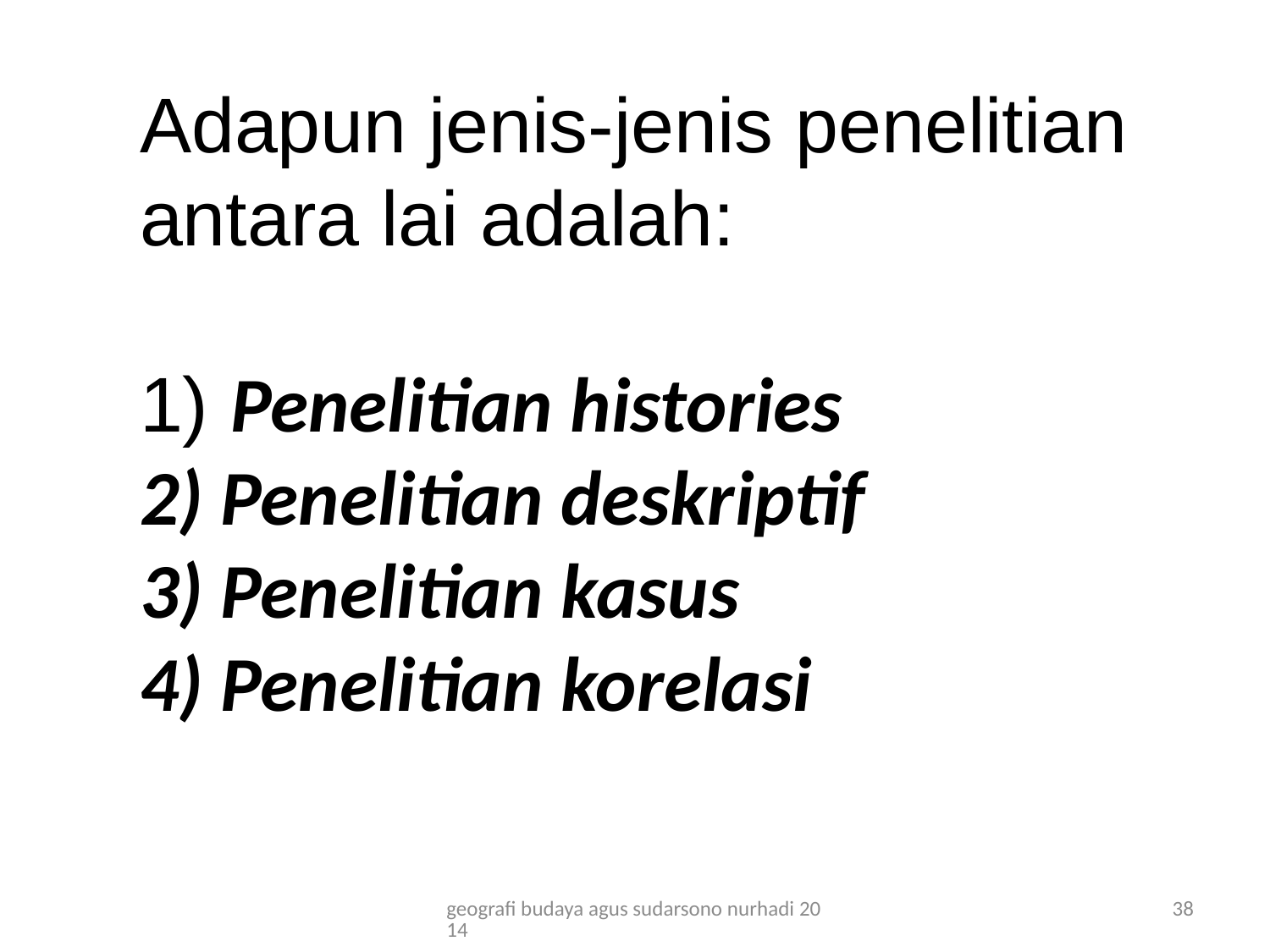

# Adapun jenis-jenis penelitian antara lai adalah: 1) Penelitian histories 2) Penelitian deskriptif 3) Penelitian kasus 4) Penelitian korelasi
geografi budaya agus sudarsono nurhadi 2014
38